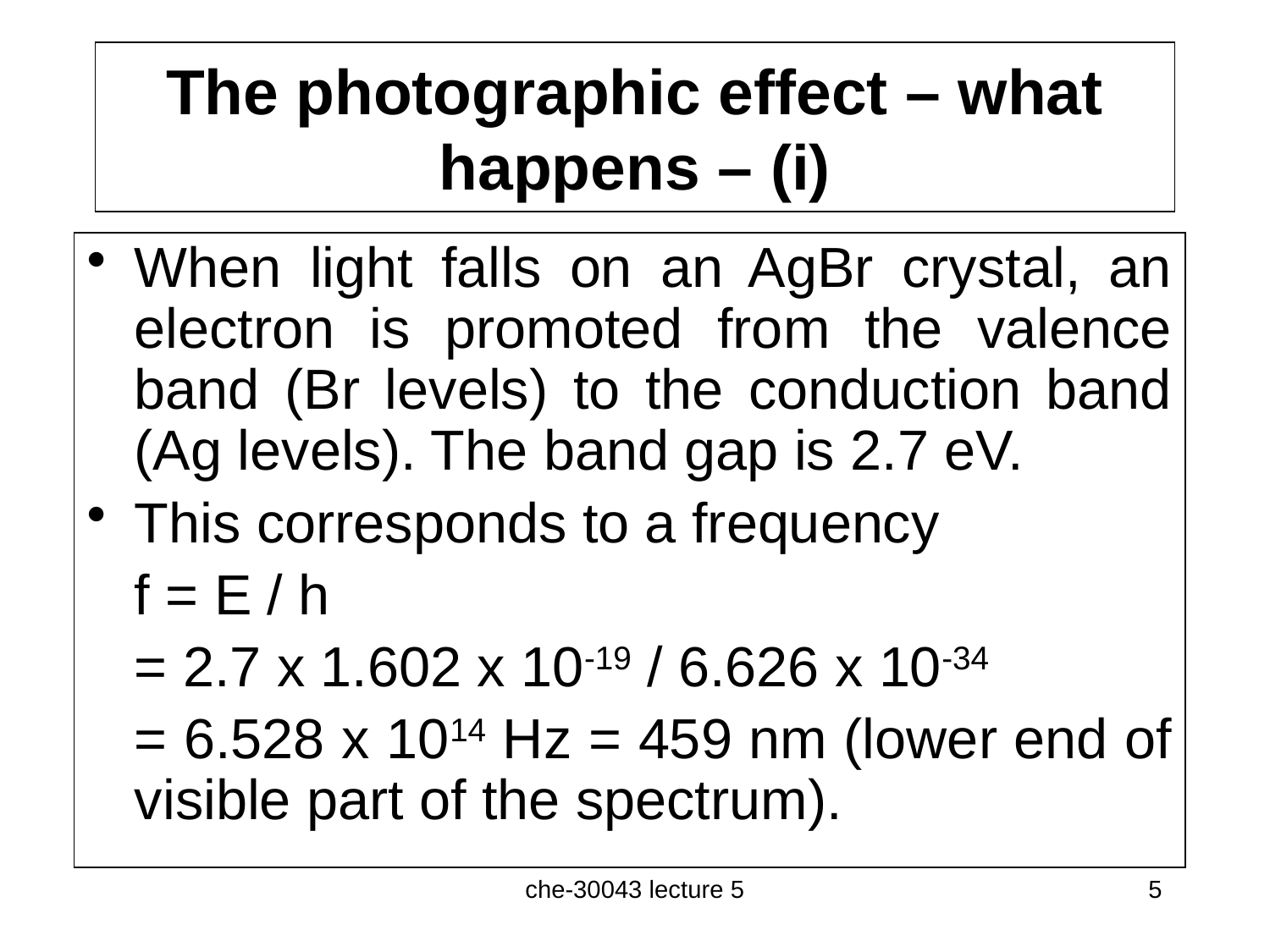

# The photographic effect – what happens – (i)
When light falls on an AgBr crystal, an electron is promoted from the valence band (Br levels) to the conduction band (Ag levels). The band gap is 2.7 eV.
This corresponds to a frequency
	f = E / h
	= 2.7 x 1.602 x 10-19 / 6.626 x 10-34
	= 6.528 x 1014 Hz = 459 nm (lower end of visible part of the spectrum).
che-30043 lecture 5
5